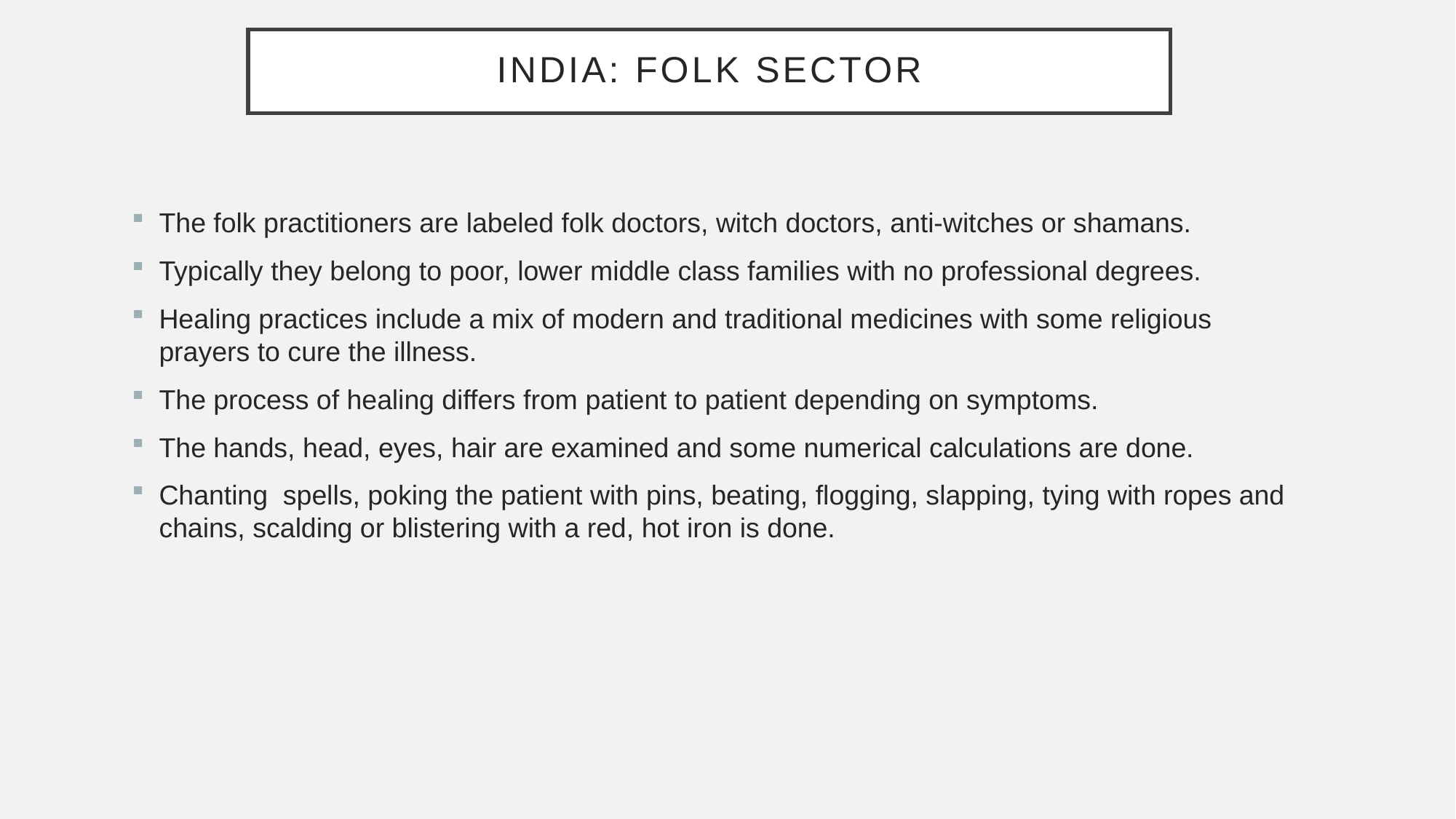

# India: Folk sector

The folk practitioners are labeled folk doctors, witch doctors, anti-witches or shamans.
Typically they belong to poor, lower middle class families with no professional degrees.
Healing practices include a mix of modern and traditional medicines with some religious prayers to cure the illness.
The process of healing differs from patient to patient depending on symptoms.
The hands, head, eyes, hair are examined and some numerical calculations are done.
Chanting  spells, poking the patient with pins, beating, flogging, slapping, tying with ropes and chains, scalding or blistering with a red, hot iron is done.